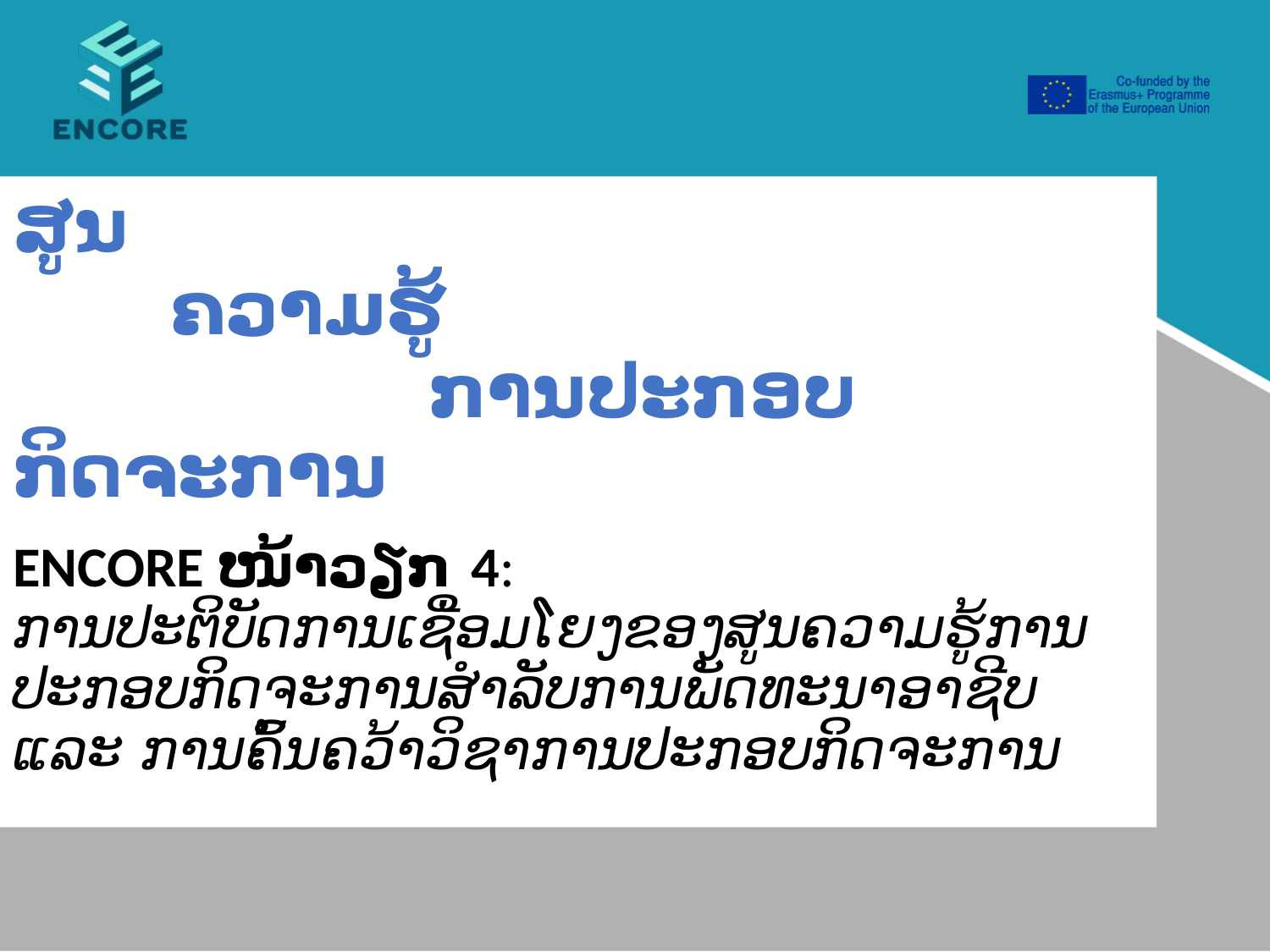

ສູນ
	  ຄວາມຮູ້
	            ການປະກອບກິດຈະການ
# ENCORE ໜ້າວຽກ 4: ການ​ປະ​ຕິ​ບັດ​ການ​ເຊື່ອມ​ໂຍງ​ຂອງ​ສູນ​ຄວາມ​ຮູ້​ການ​ປະ​ກອບ​ກິດຈະການ​ສໍາ​ລັບ​ການພັດທະນາອາຊີບ ​ແລະ​ ການ​ຄົ້ນ​ຄວ້າ​ວິ​ຊາ​ການ​ປະກອບກິດຈະການ